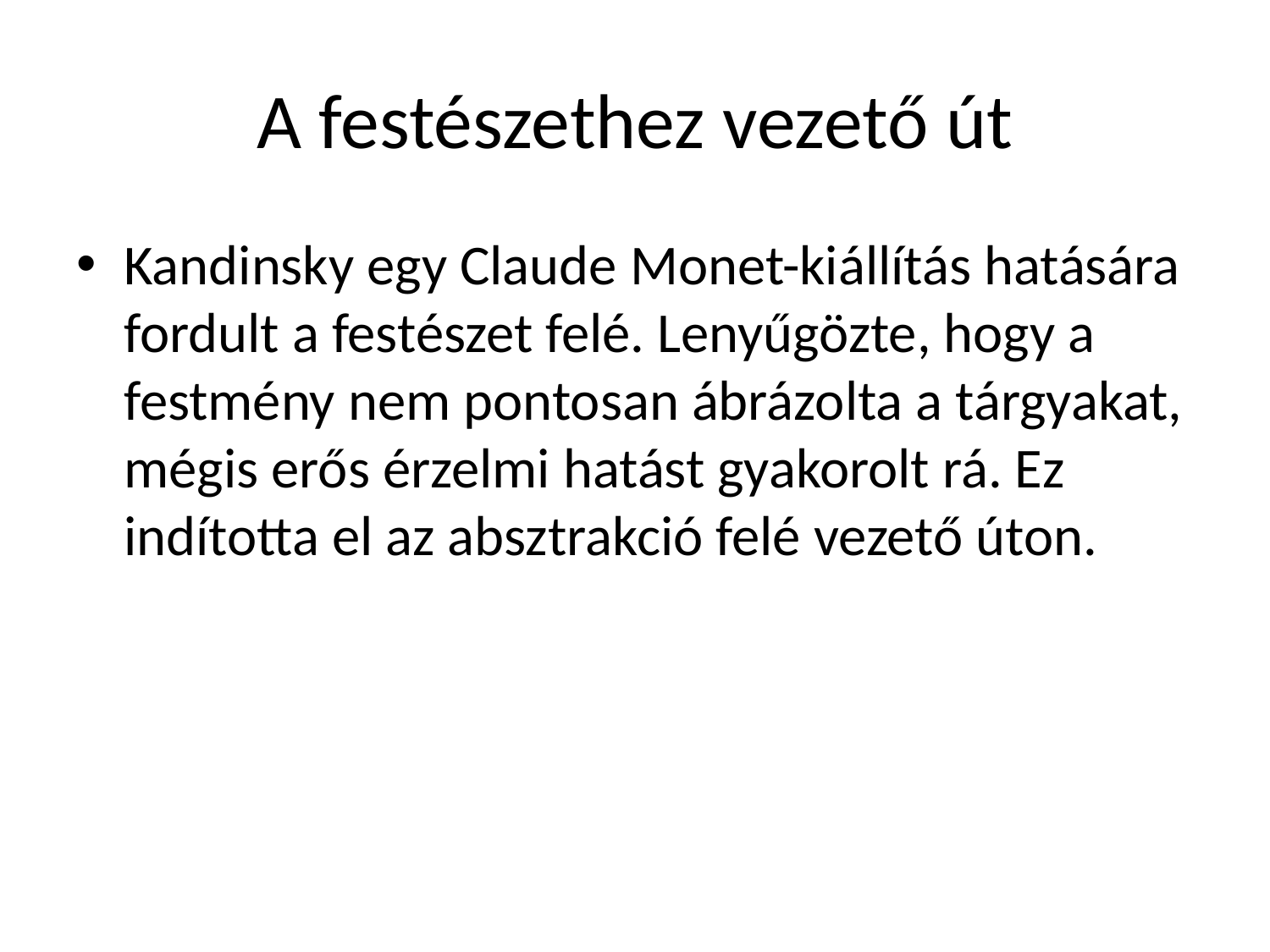

# A festészethez vezető út
Kandinsky egy Claude Monet-kiállítás hatására fordult a festészet felé. Lenyűgözte, hogy a festmény nem pontosan ábrázolta a tárgyakat, mégis erős érzelmi hatást gyakorolt rá. Ez indította el az absztrakció felé vezető úton.